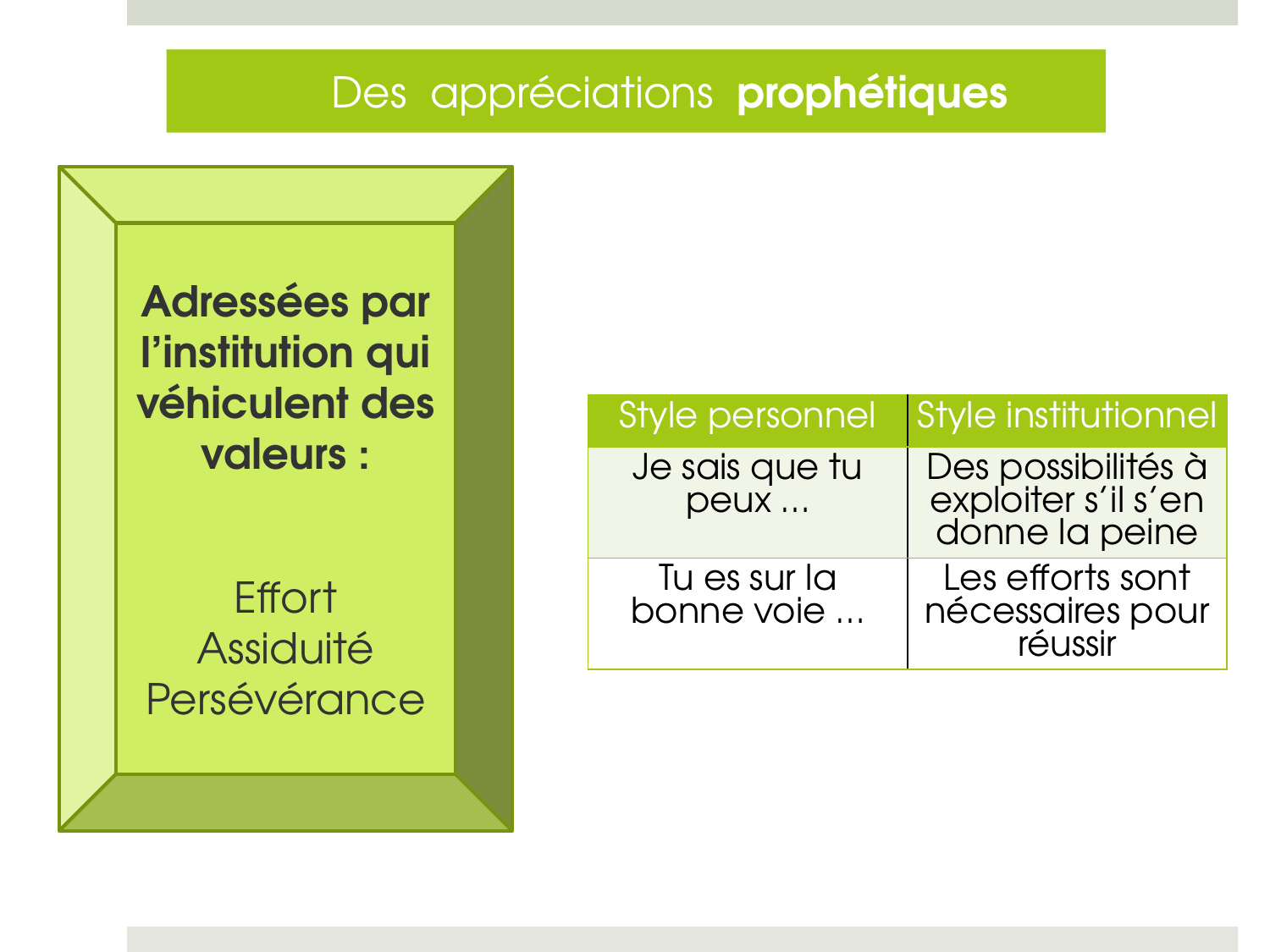

# Des  appréciations  prophétiques
Adressées par l’institution qui véhiculent des valeurs :

Effort
Assiduité
Persévérance
| Style personnel | Style institutionnel |
| --- | --- |
| Je sais que tu peux … | Des possibilités à exploiter s’il s’en donne la peine |
| Tu es sur la bonne voie … | Les efforts sont nécessaires pour réussir |